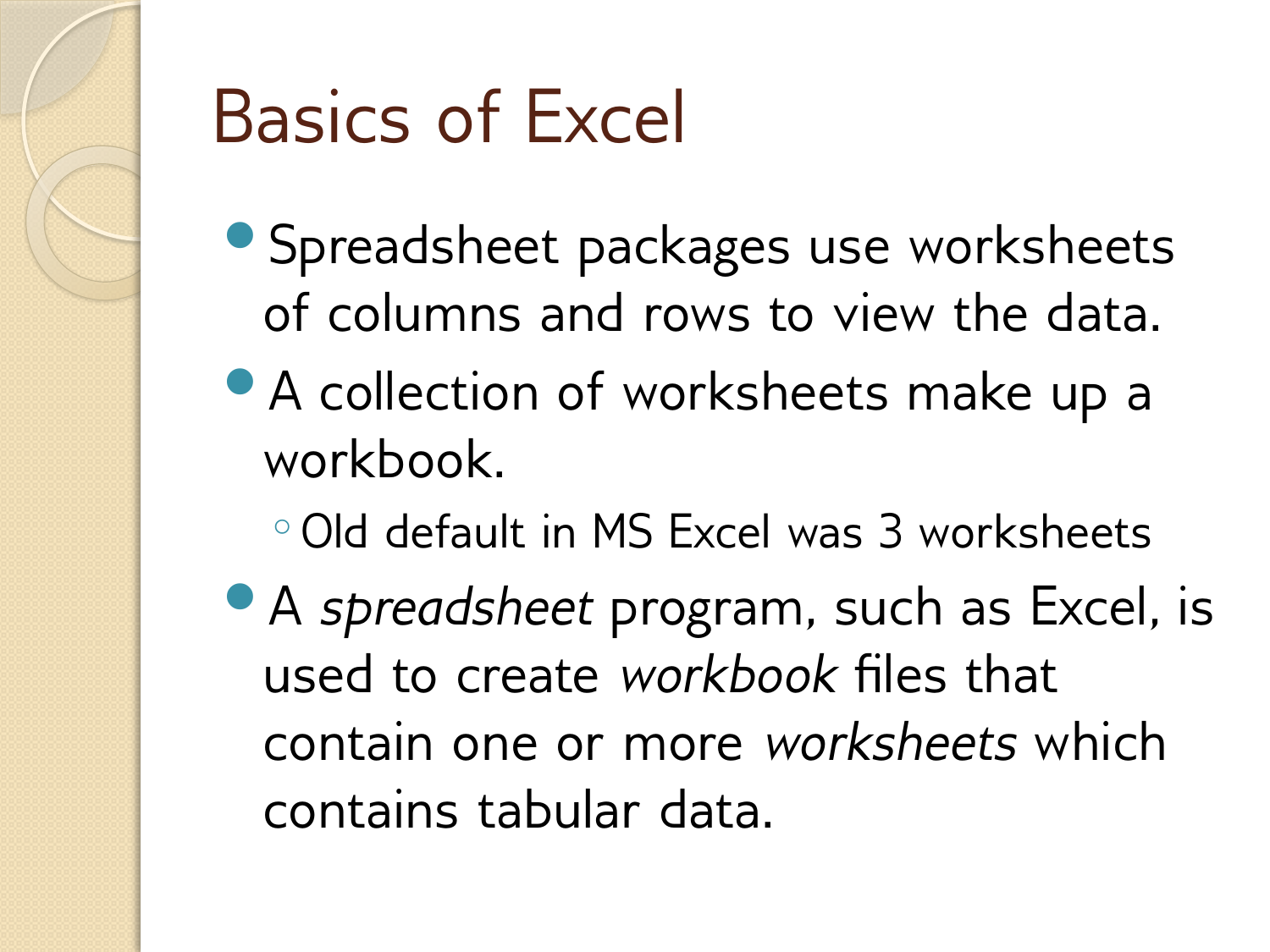

# Basics of Excel
Spreadsheet packages use worksheets of columns and rows to view the data.
A collection of worksheets make up a workbook.
Old default in MS Excel was 3 worksheets
A spreadsheet program, such as Excel, is used to create workbook files that contain one or more worksheets which contains tabular data.